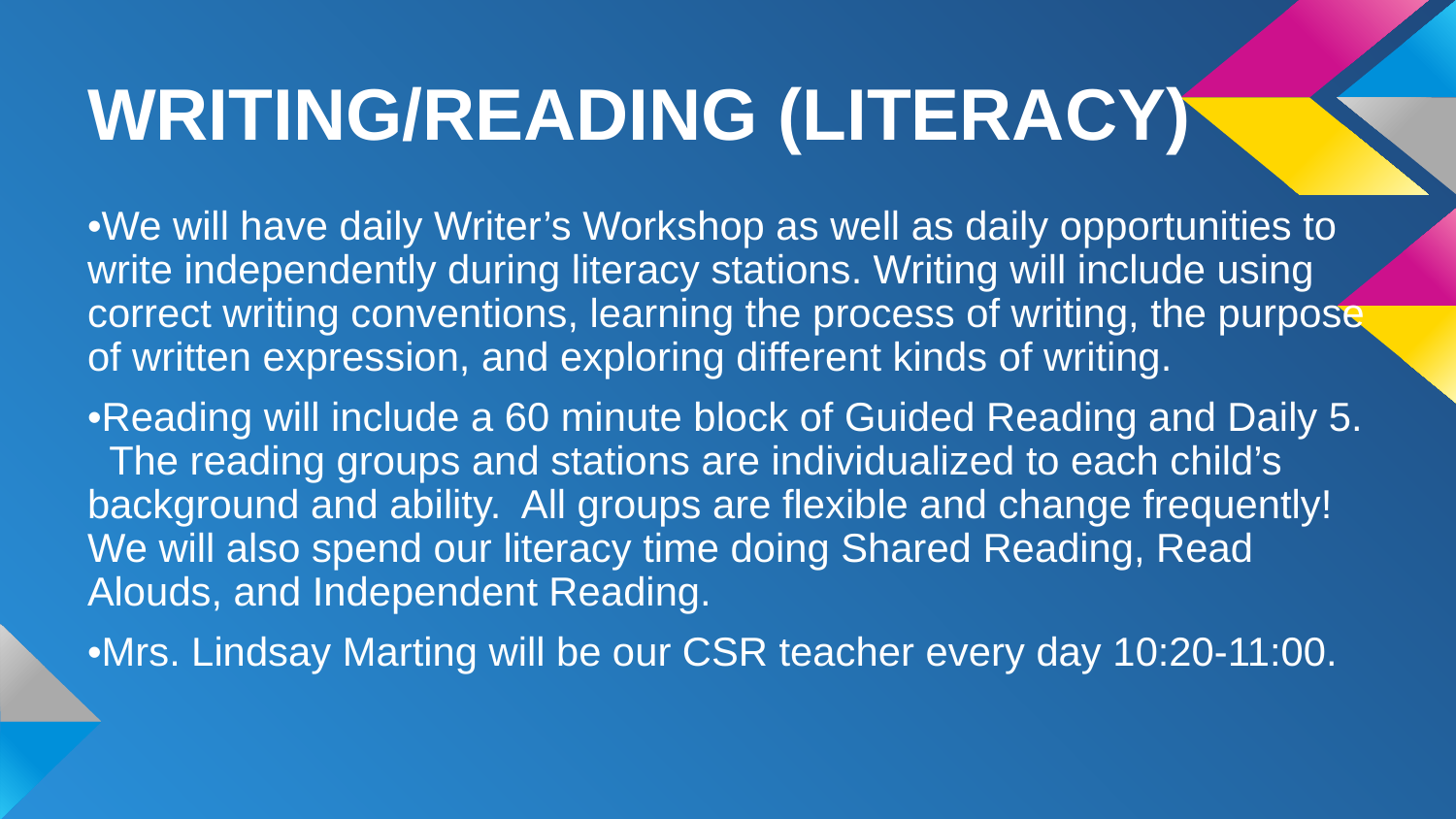

# WRITING/READING (LITERACY)
•We will have daily Writer’s Workshop as well as daily opportunities to write independently during literacy stations. Writing will include using correct writing conventions, learning the process of writing, the purpose of written expression, and exploring different kinds of writing.
•Reading will include a 60 minute block of Guided Reading and Daily 5.   The reading groups and stations are individualized to each child’s background and ability.  All groups are flexible and change frequently!  We will also spend our literacy time doing Shared Reading, Read Alouds, and Independent Reading.
•Mrs. Lindsay Marting will be our CSR teacher every day 10:20-11:00.